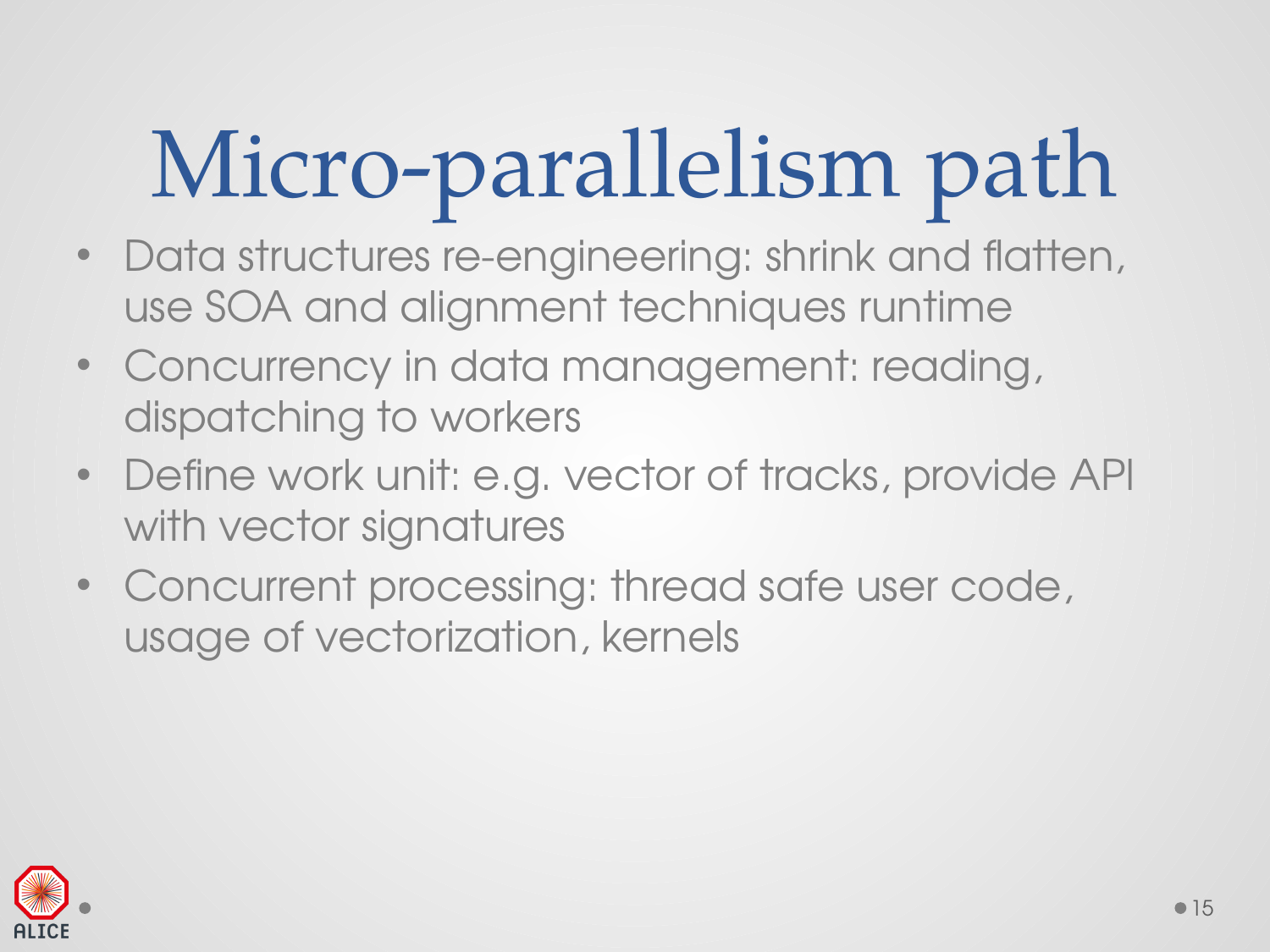

# Micro-parallelism path
Data structures re-engineering: shrink and flatten, use SOA and alignment techniques runtime
Concurrency in data management: reading, dispatching to workers
Define work unit: e.g. vector of tracks, provide API with vector signatures
Concurrent processing: thread safe user code, usage of vectorization, kernels

15